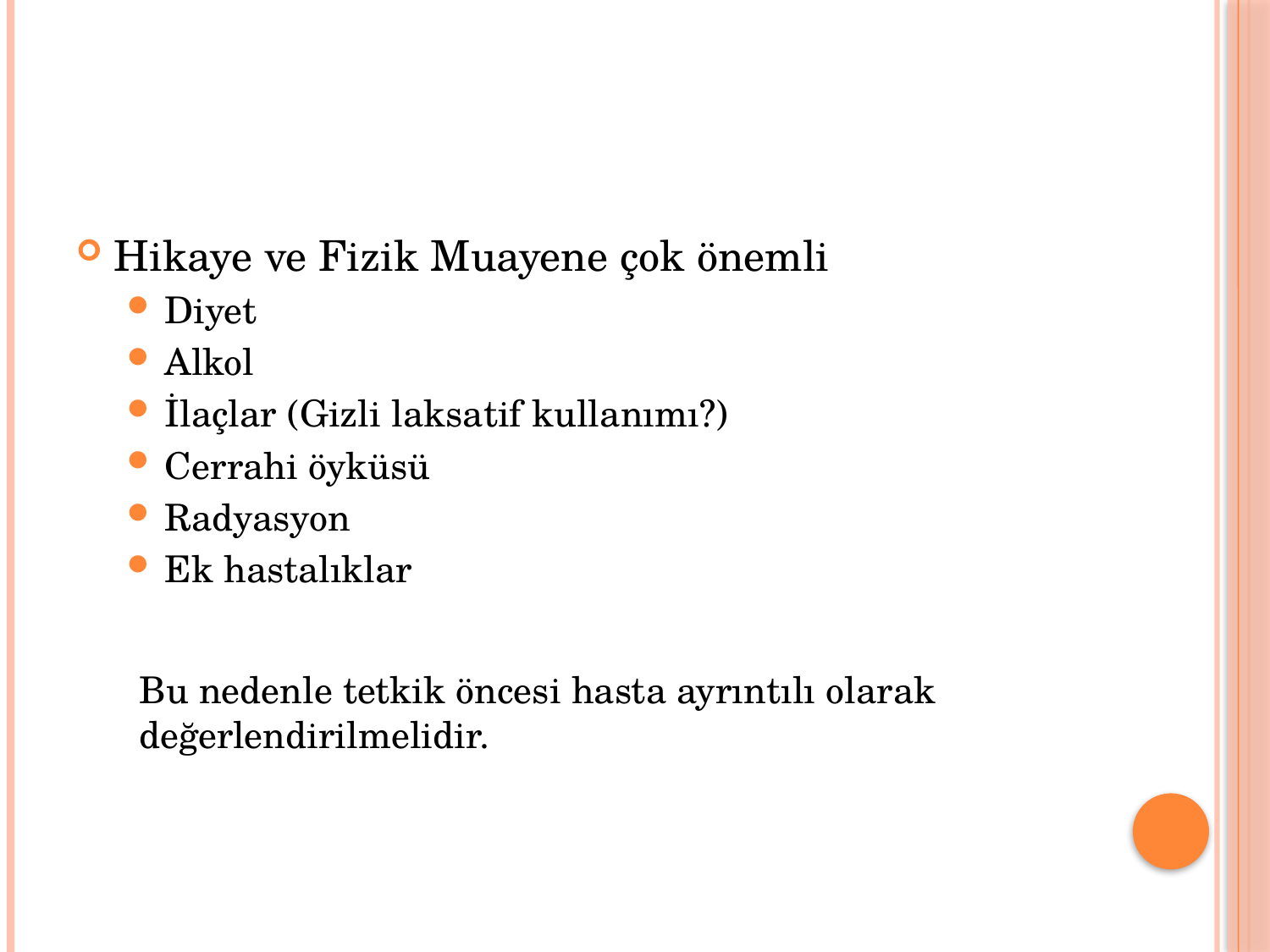

#
Hikaye ve Fizik Muayene çok önemli
Diyet
Alkol
İlaçlar (Gizli laksatif kullanımı?)
Cerrahi öyküsü
Radyasyon
Ek hastalıklar

Bu nedenle tetkik öncesi hasta ayrıntılı olarak değerlendirilmelidir.